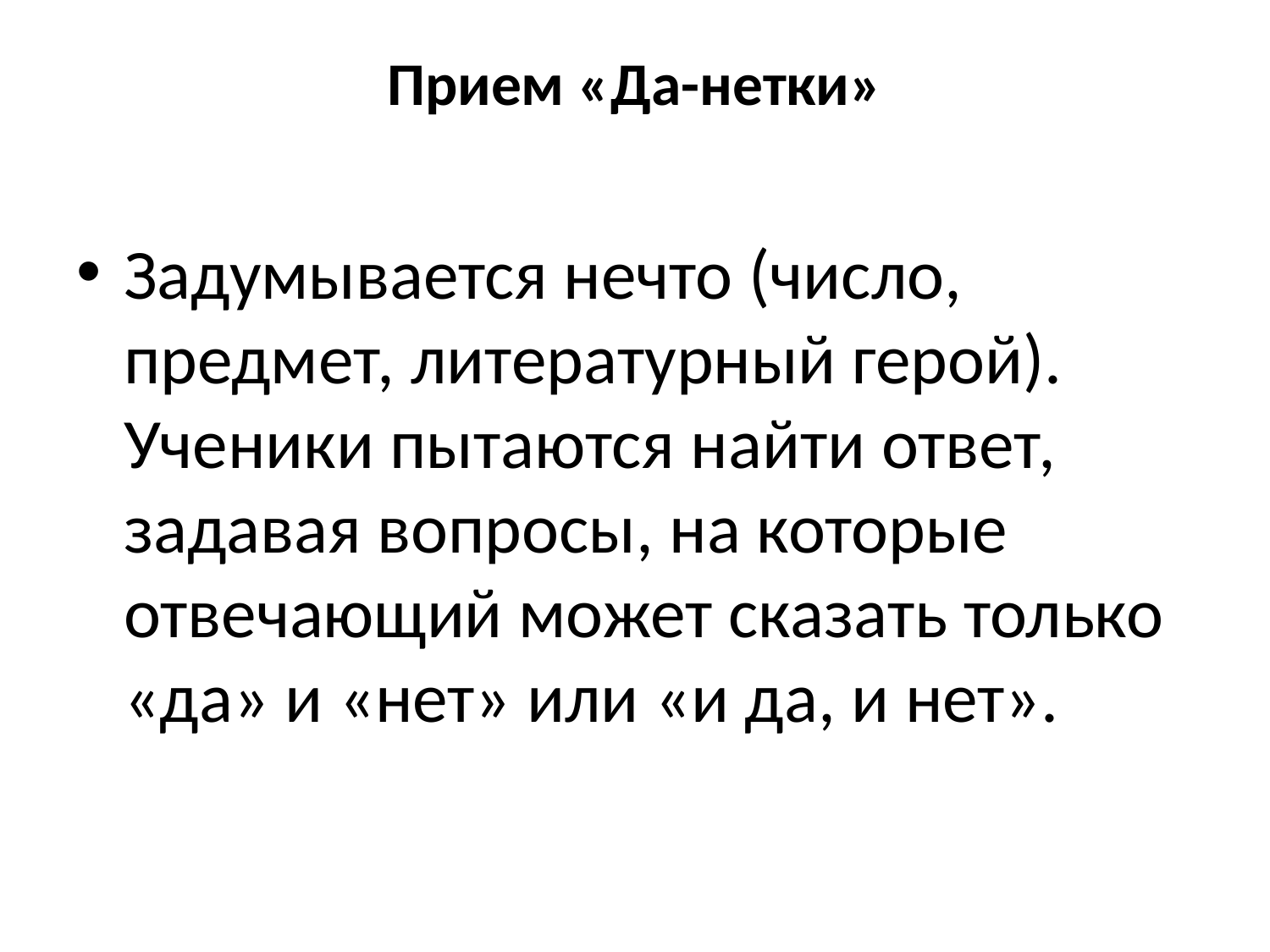

# Прием «Да-нетки»
Задумывается нечто (число, предмет, литературный герой). Ученики пытаются найти ответ, задавая вопросы, на которые отвечающий может сказать только «да» и «нет» или «и да, и нет».